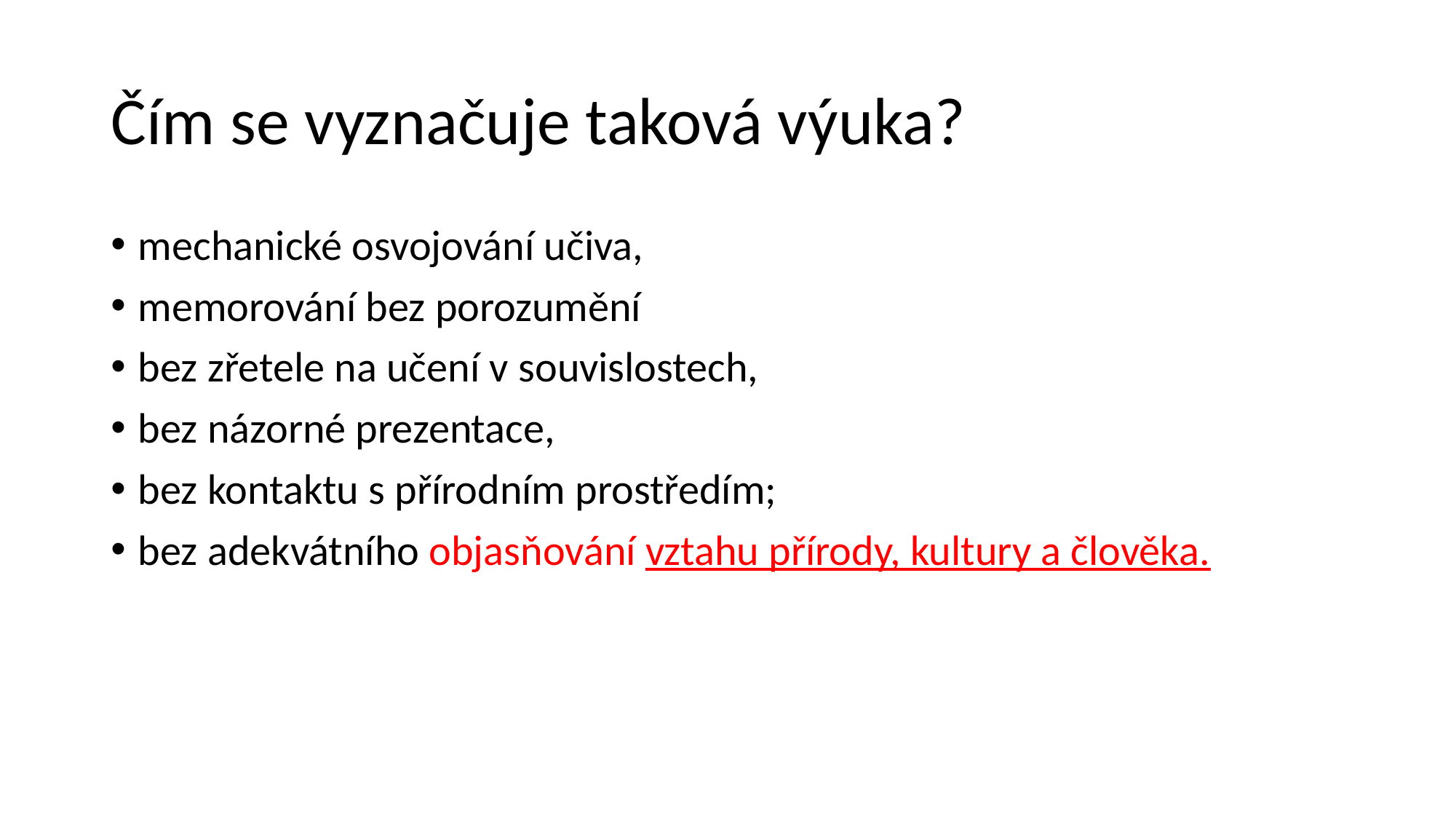

# Čím se vyznačuje taková výuka?
mechanické osvojování učiva,
memorování bez porozumění
bez zřetele na učení v souvislostech,
bez názorné prezentace,
bez kontaktu s přírodním prostředím;
bez adekvátního objasňování vztahu přírody, kultury a člověka.